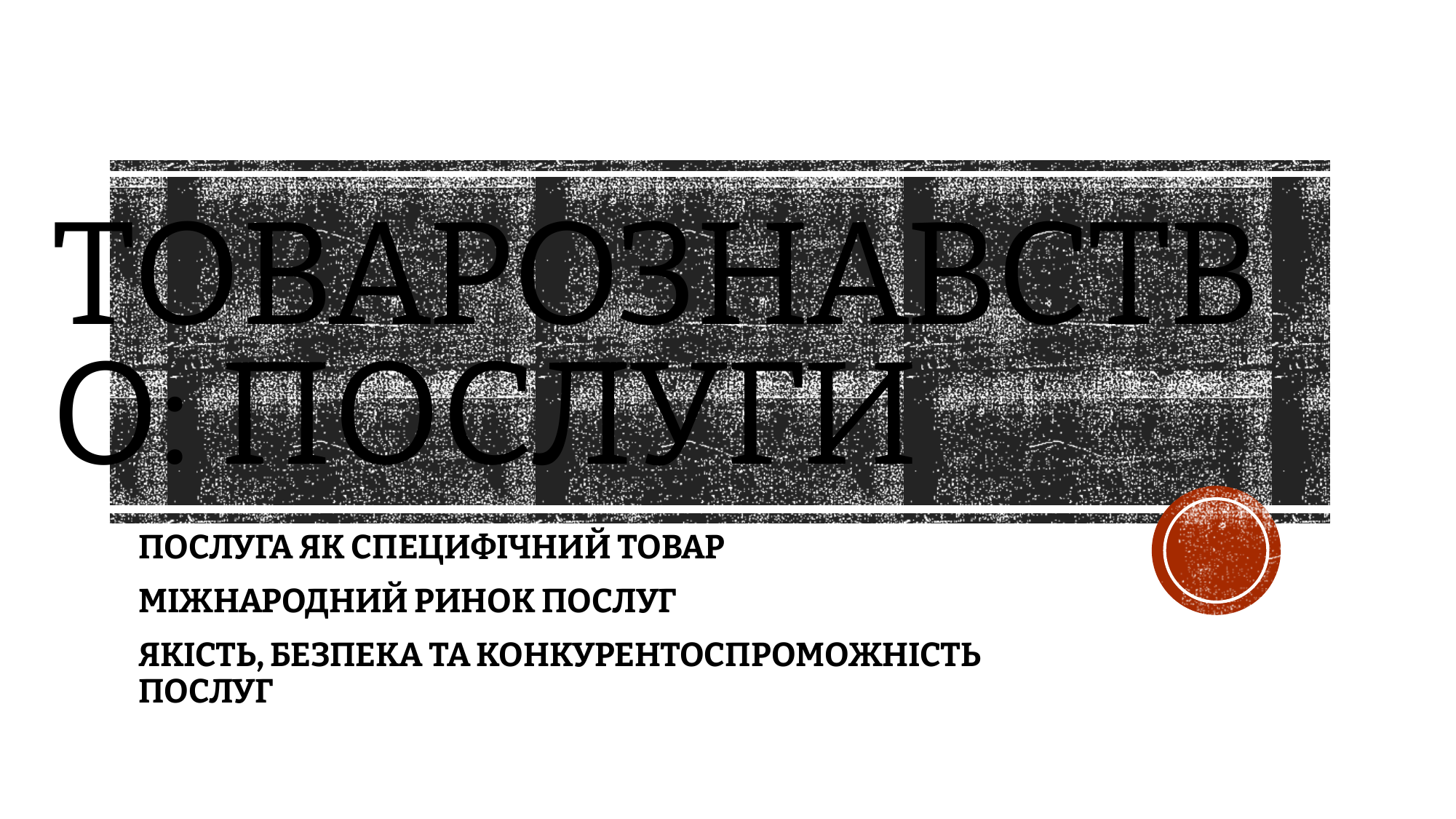

# Товарознавство: послуги
ПОСЛУГА ЯК СПЕЦИФІЧНИЙ ТОВАР
МІЖНАРОДНИЙ РИНОК ПОСЛУГ
ЯКІСТЬ, БЕЗПЕКА ТА КОНКУРЕНТОСПРОМОЖНІСТЬ ПОСЛУГ